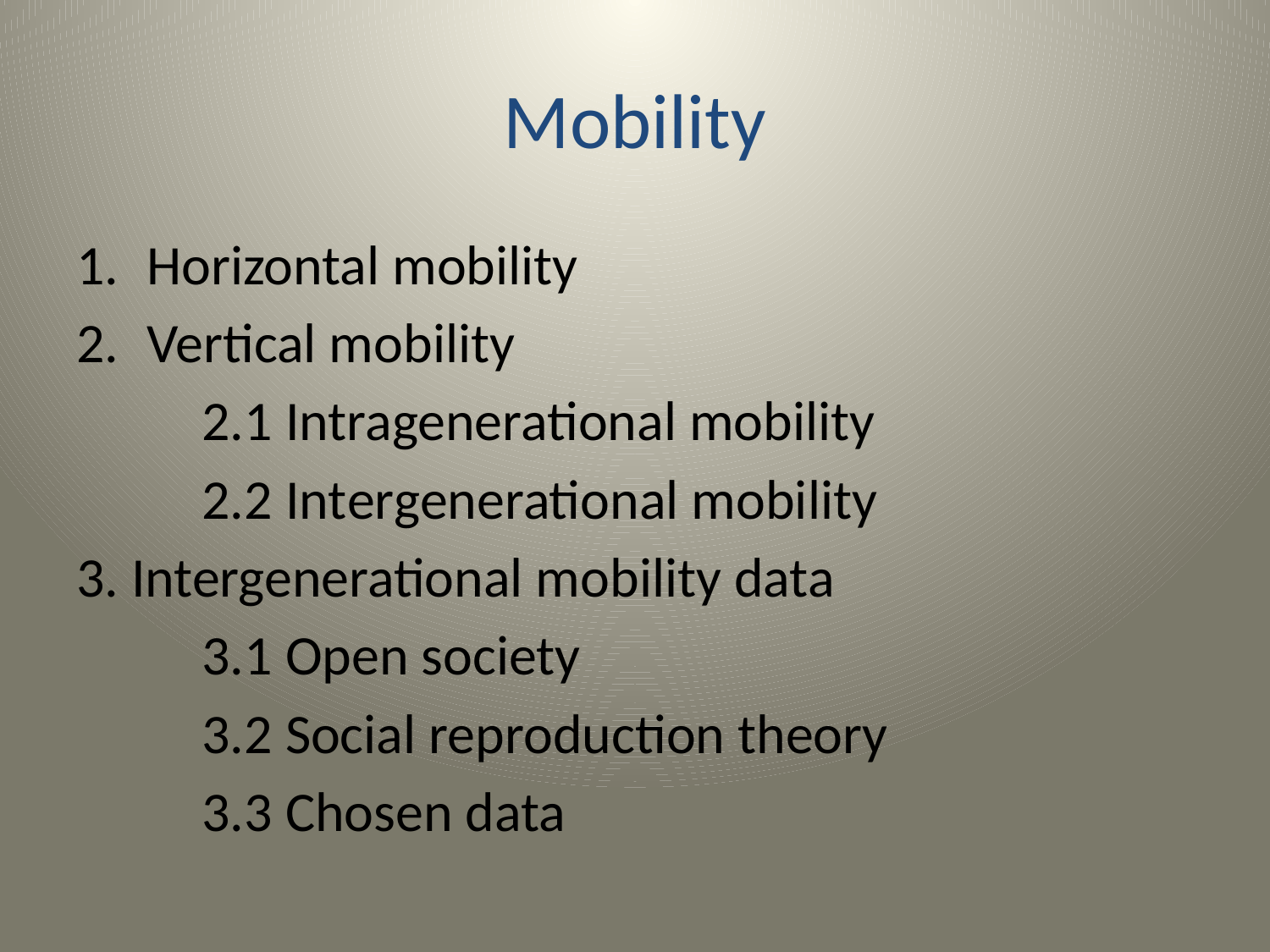

# Mobility
Horizontal mobility
Vertical mobility
	2.1 Intragenerational mobility
	2.2 Intergenerational mobility
3. Intergenerational mobility data
	3.1 Open society
	3.2 Social reproduction theory
	3.3 Chosen data